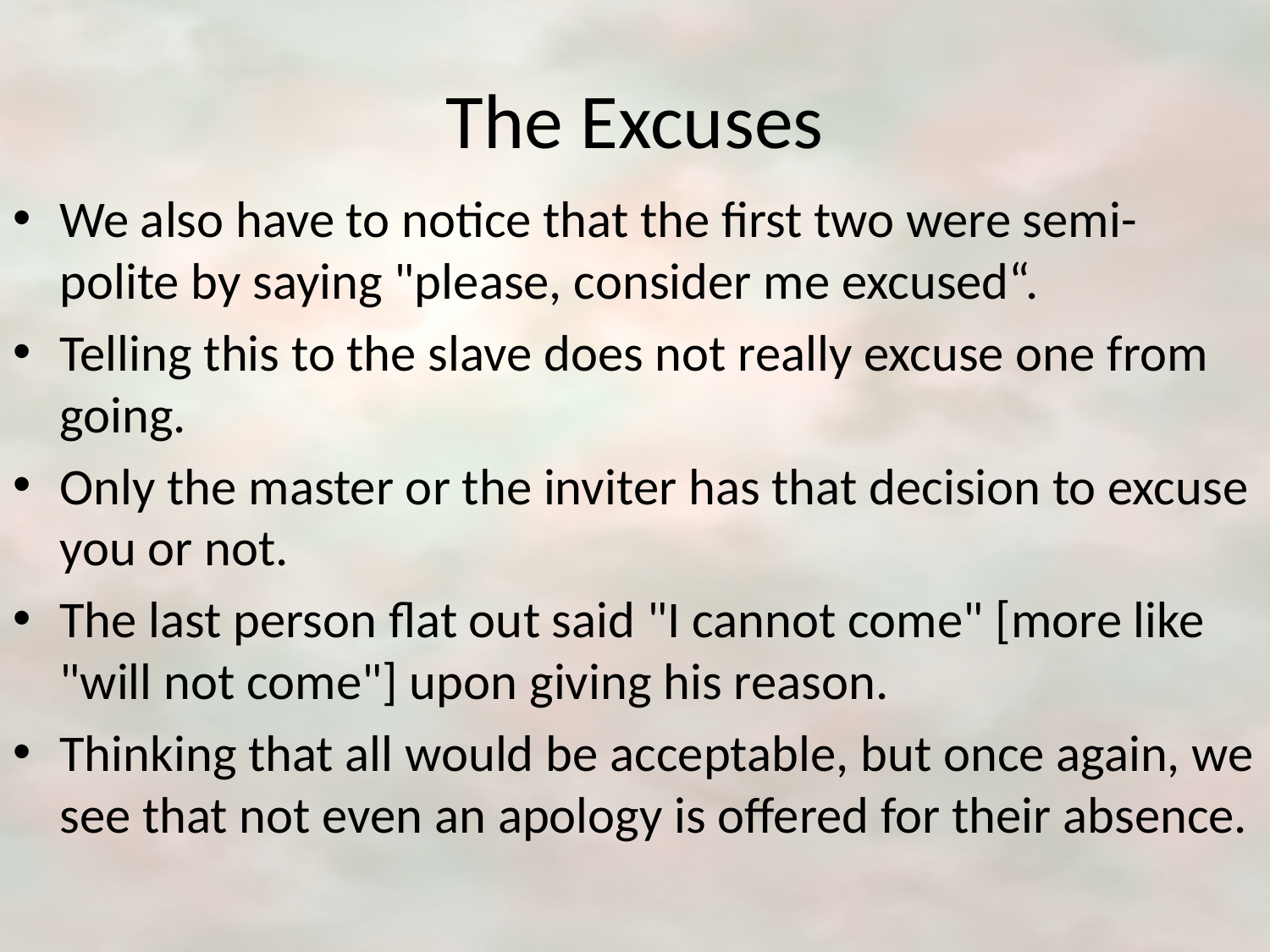

# The Excuses
We also have to notice that the first two were semi-polite by saying "please, consider me excused“.
Telling this to the slave does not really excuse one from going.
Only the master or the inviter has that decision to excuse you or not.
The last person flat out said "I cannot come" [more like "will not come"] upon giving his reason.
Thinking that all would be acceptable, but once again, we see that not even an apology is offered for their absence.